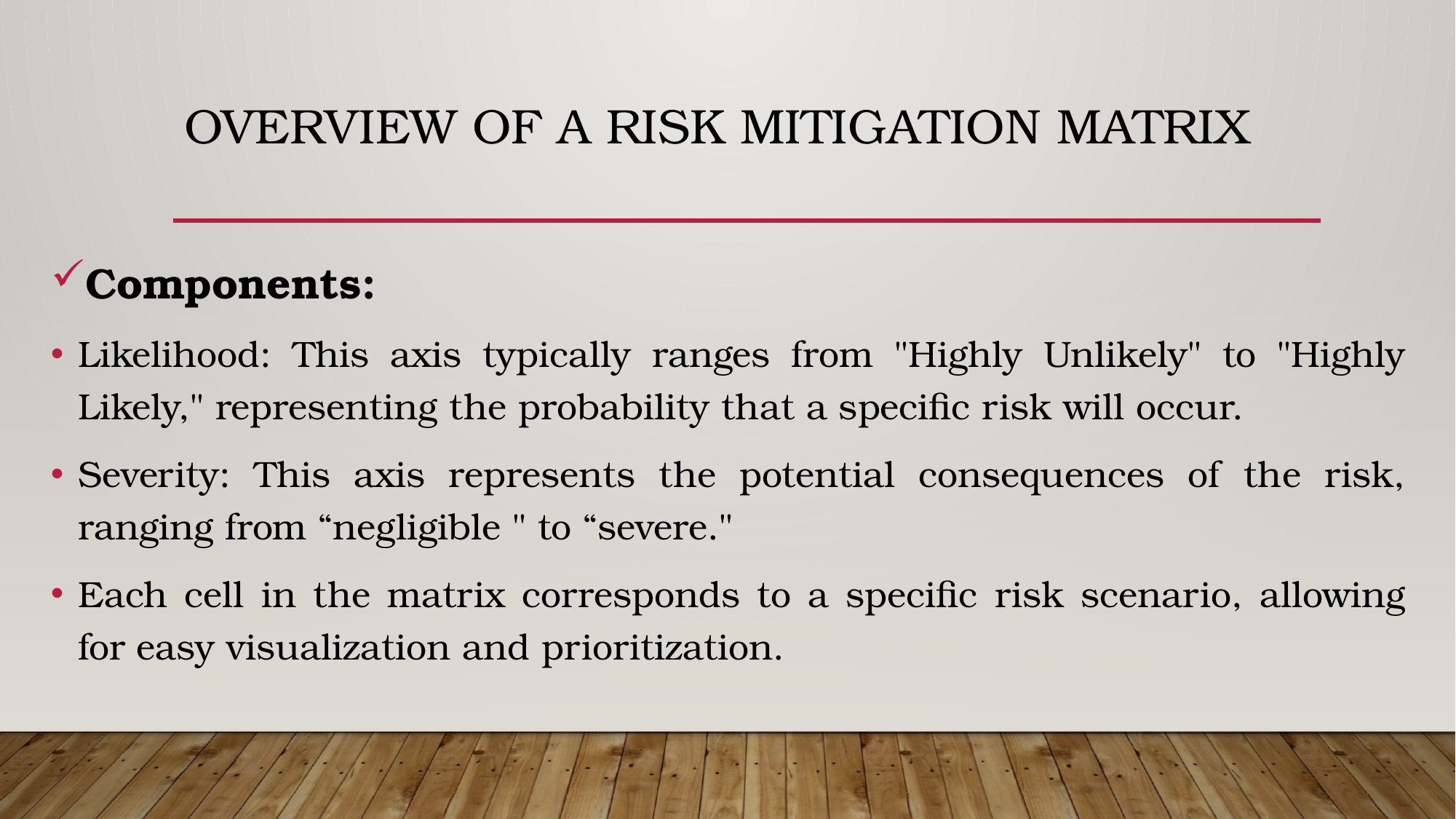

# Overview of a Risk Mitigation Matrix
Components:
Likelihood: This axis typically ranges from "Highly Unlikely" to "Highly Likely," representing the probability that a specific risk will occur.
Severity: This axis represents the potential consequences of the risk, ranging from “negligible " to “severe."
Each cell in the matrix corresponds to a specific risk scenario, allowing for easy visualization and prioritization.